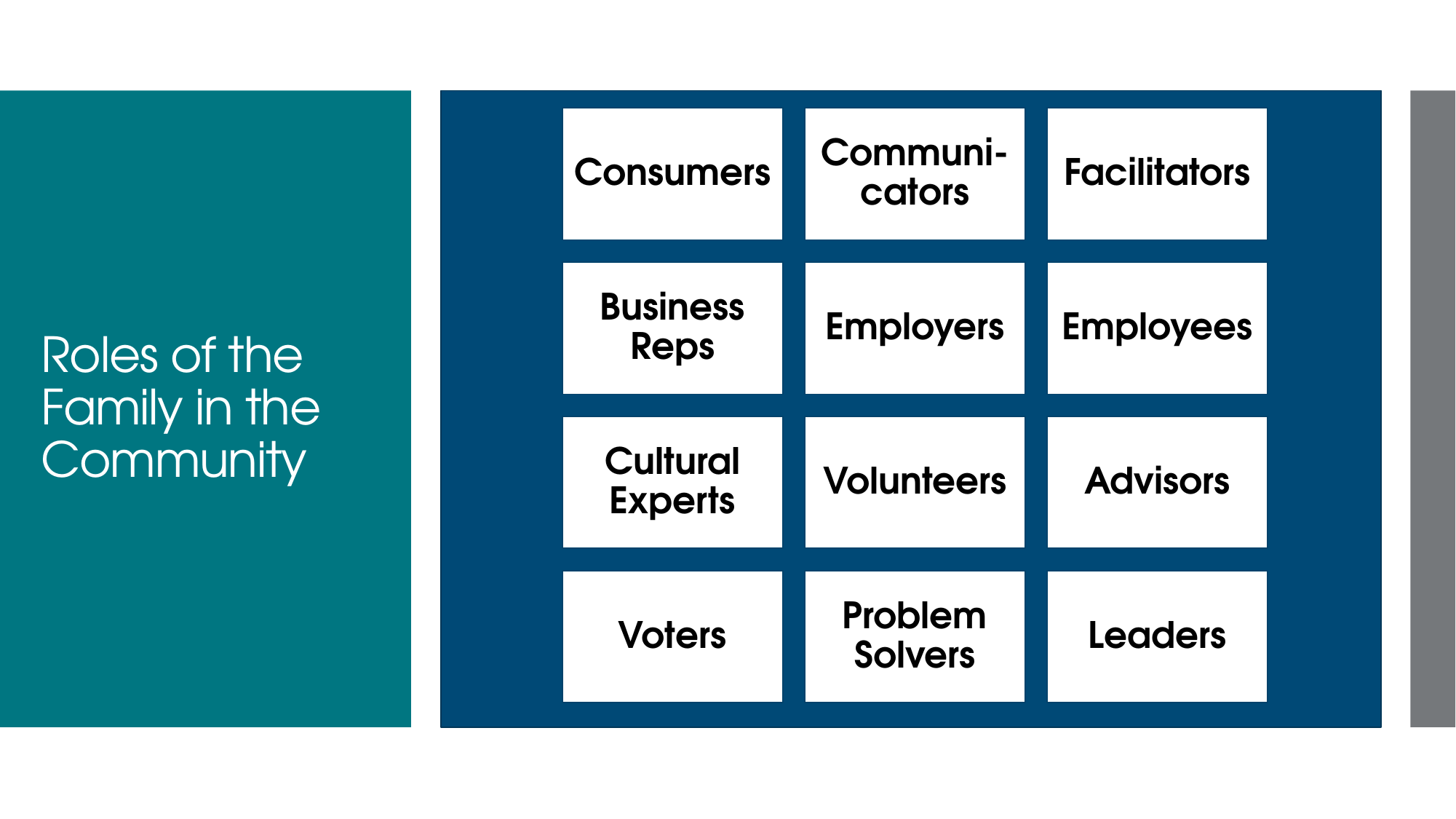

Consumers
Communi-cators
Facilitators
Business Reps
Employers
Employees
Cultural Experts
Volunteers
Advisors
Voters
Problem Solvers
Leaders
# Roles of the Family in the  Community